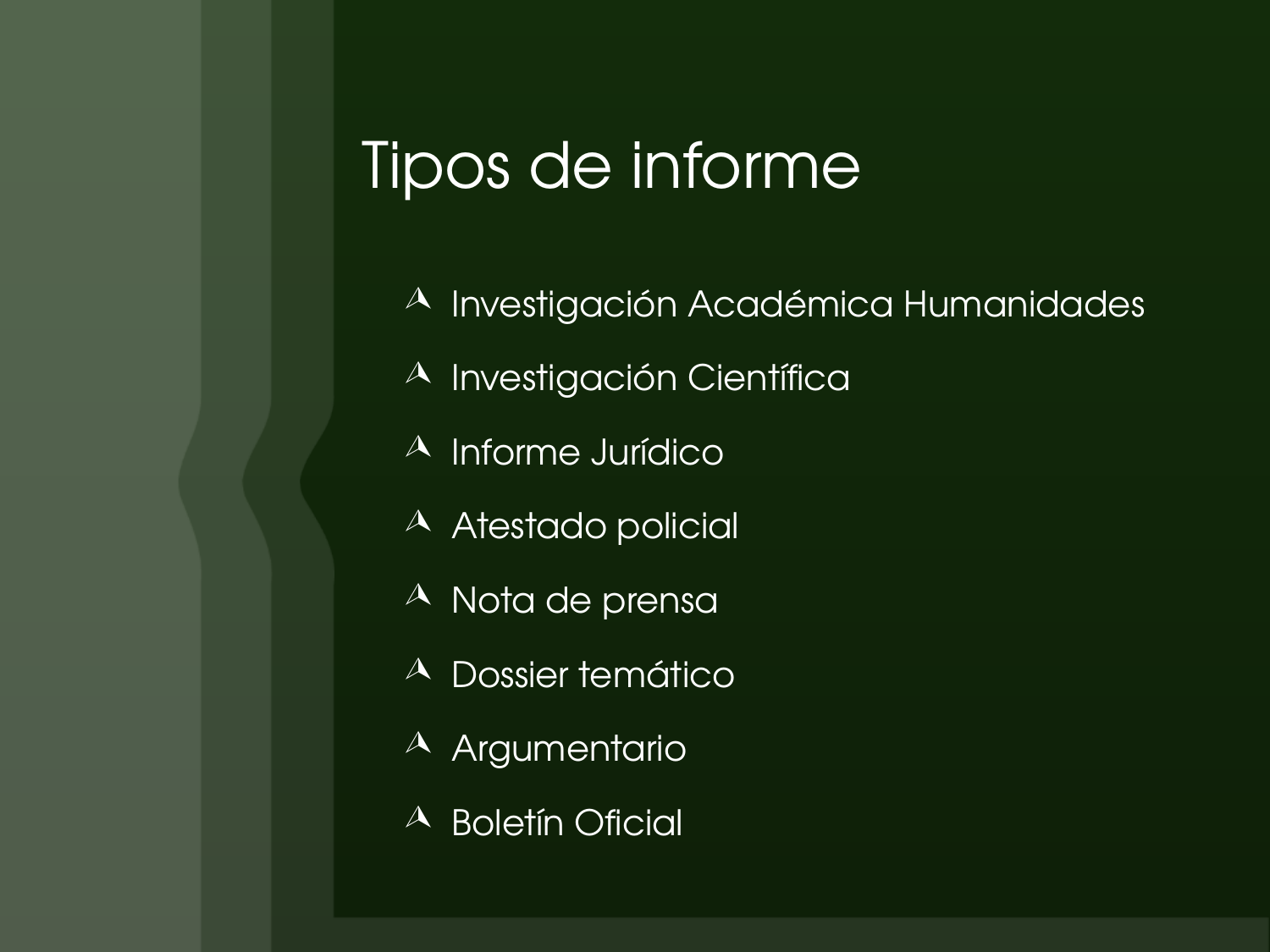

# Tipos de informe
Investigación Académica Humanidades
Investigación Científica
Informe Jurídico
Atestado policial
Nota de prensa
Dossier temático
Argumentario
Boletín Oficial